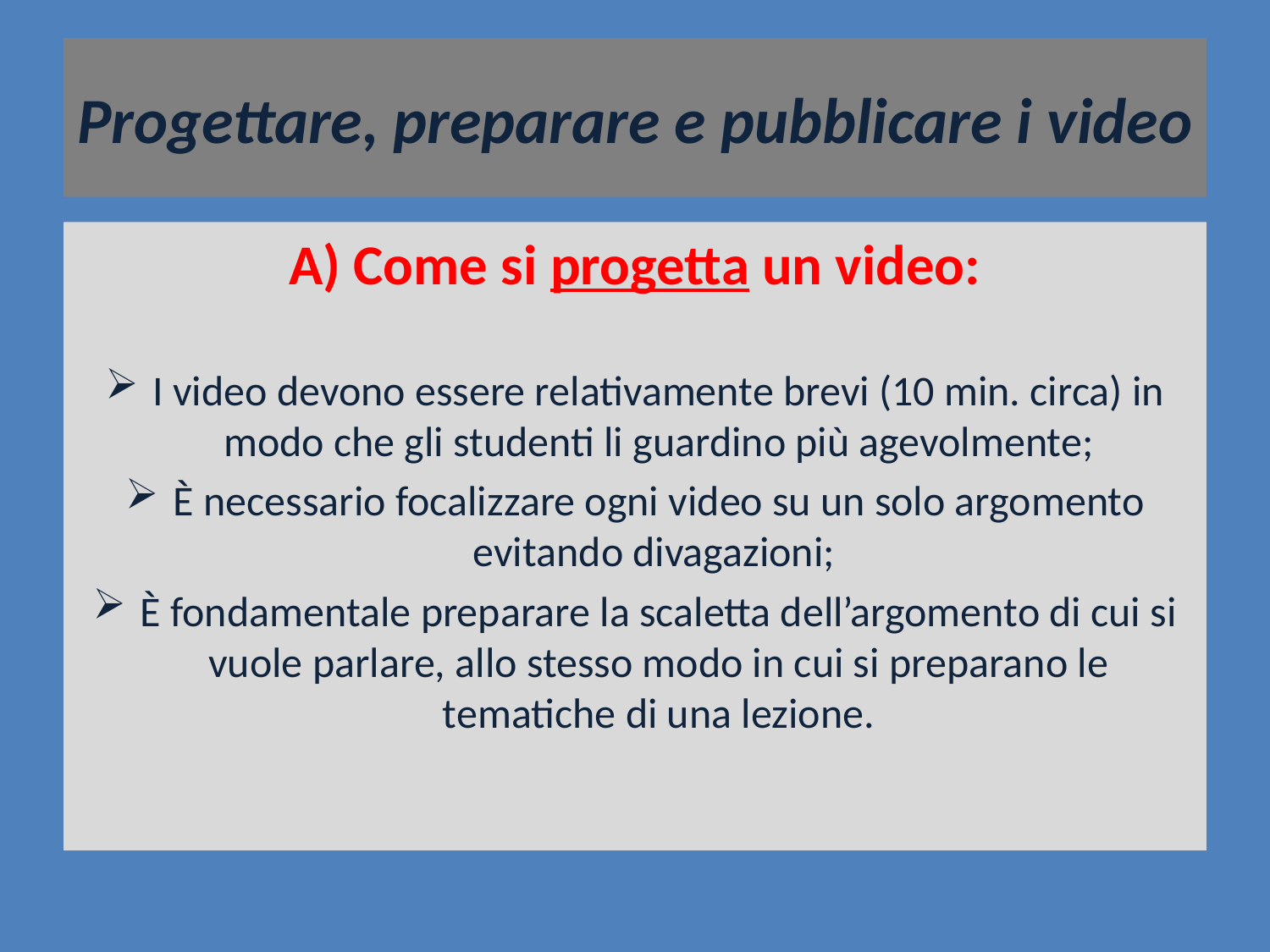

# Progettare, preparare e pubblicare i video
A) Come si progetta un video:

I video devono essere relativamente brevi (10 min. circa) in modo che gli studenti li guardino più agevolmente;
È necessario focalizzare ogni video su un solo argomento evitando divagazioni;
È fondamentale preparare la scaletta dell’argomento di cui si vuole parlare, allo stesso modo in cui si preparano le tematiche di una lezione.